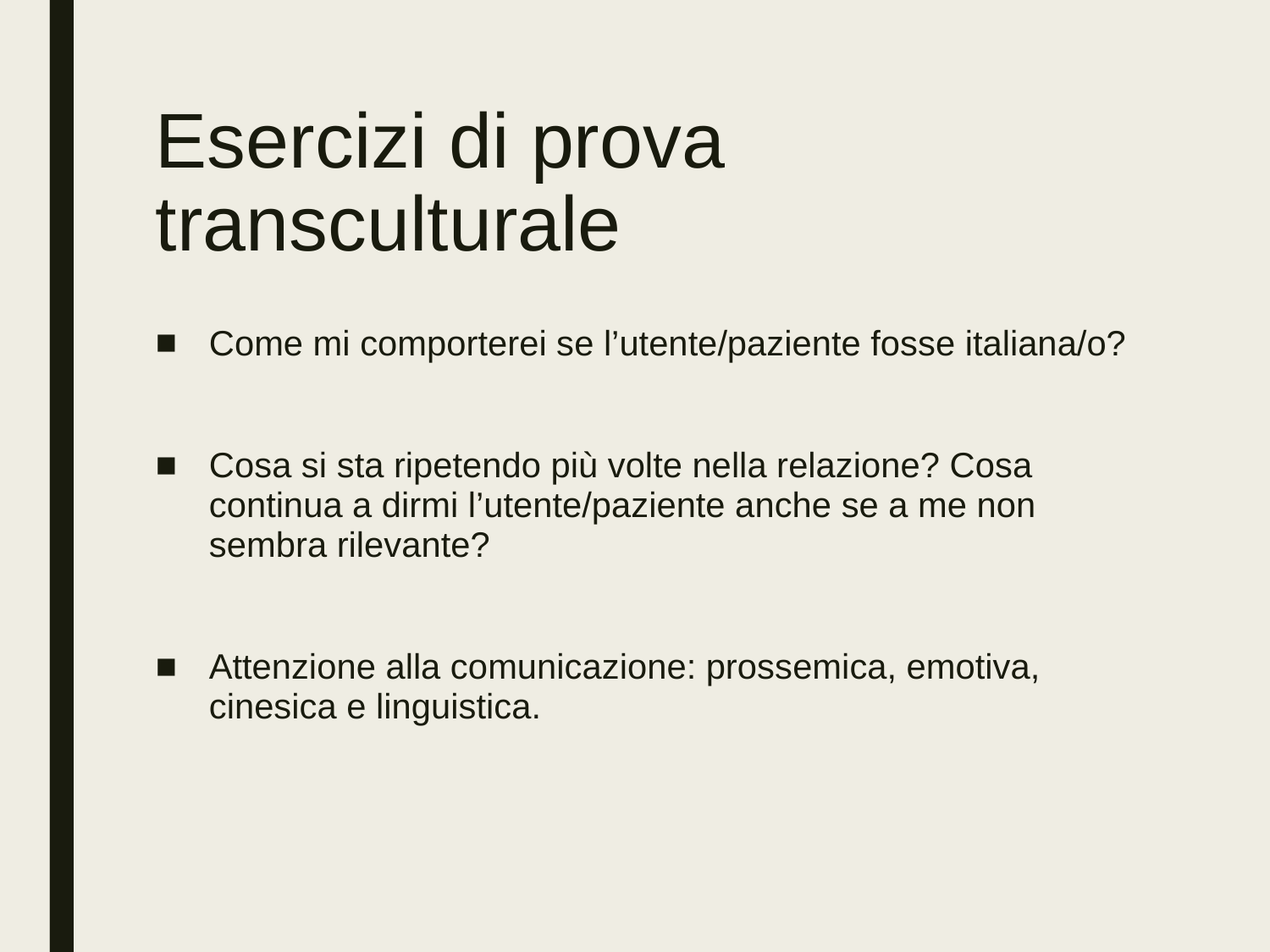

# Esercizi di prova transculturale
Come mi comporterei se l’utente/paziente fosse italiana/o?

Cosa si sta ripetendo più volte nella relazione? Cosa continua a dirmi l’utente/paziente anche se a me non sembra rilevante?

Attenzione alla comunicazione: prossemica, emotiva, cinesica e linguistica.